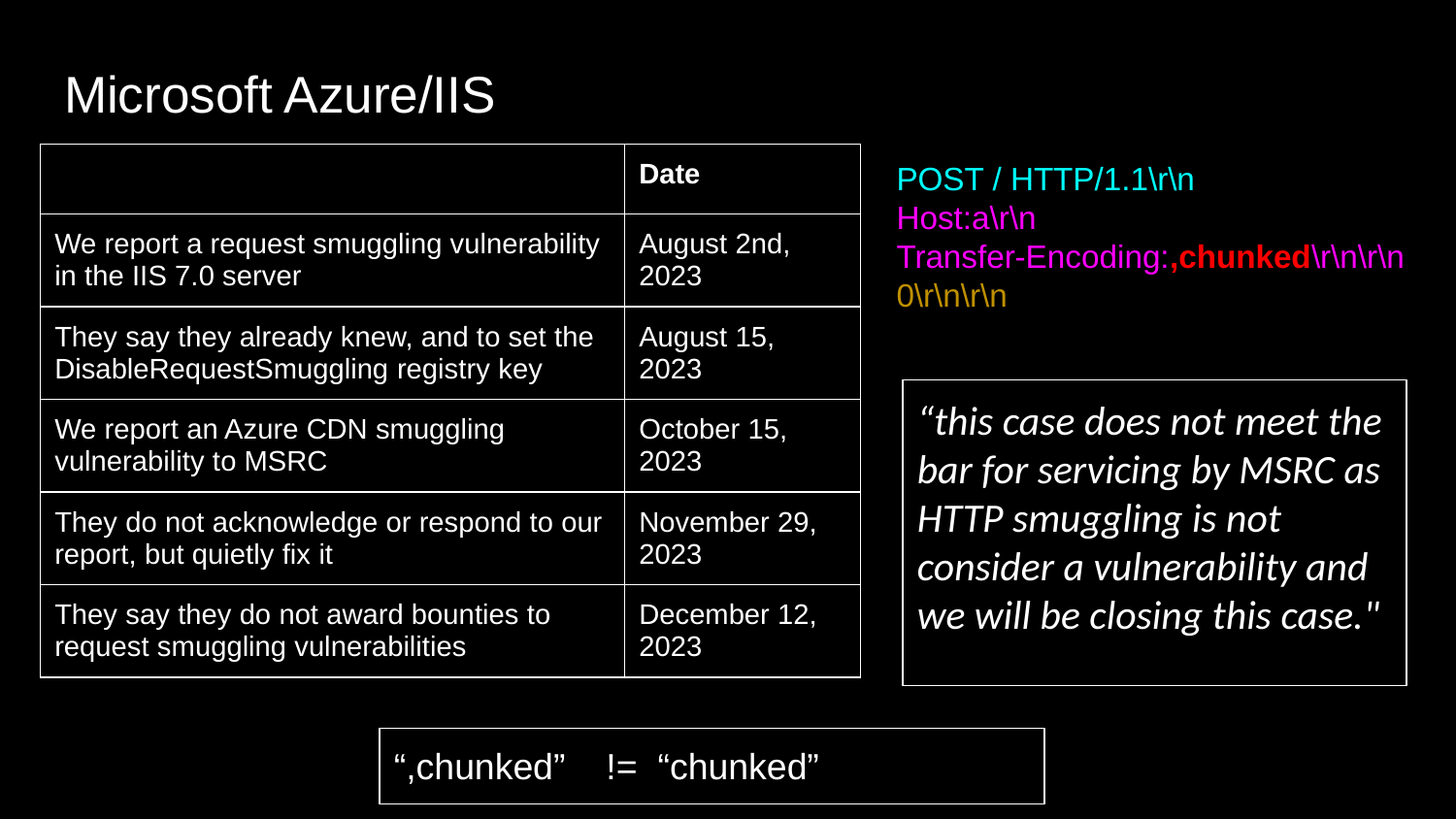

# Microsoft Azure/IIS
|  | Date |
| --- | --- |
| We report a request smuggling vulnerability in the IIS 7.0 server | August 2nd, 2023 |
| They say they already knew, and to set the DisableRequestSmuggling registry key | August 15, 2023 |
| We report an Azure CDN smuggling vulnerability to MSRC | October 15, 2023 |
| They do not acknowledge or respond to our report, but quietly fix it | November 29, 2023 |
| They say they do not award bounties to request smuggling vulnerabilities | December 12, 2023 |
POST / HTTP/1.1\r\n
Host:a\r\n
Transfer-Encoding:,chunked\r\n\r\n
0\r\n\r\n
“this case does not meet the bar for servicing by MSRC as HTTP smuggling is not consider a vulnerability and we will be closing this case."
“,chunked”    !=  “chunked”